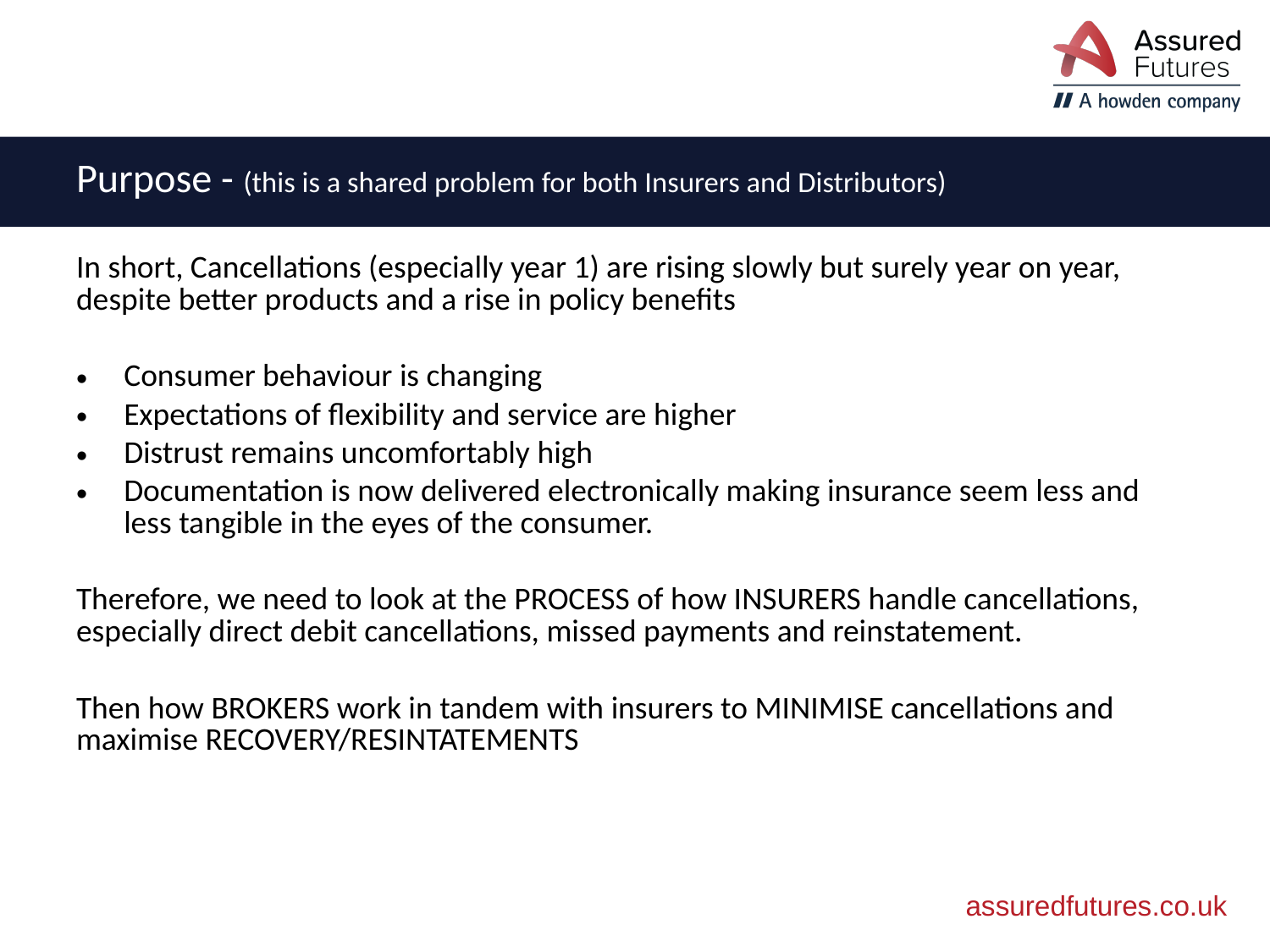

# Purpose - (this is a shared problem for both Insurers and Distributors)
In short, Cancellations (especially year 1) are rising slowly but surely year on year, despite better products and a rise in policy benefits

Consumer behaviour is changing
Expectations of flexibility and service are higher
Distrust remains uncomfortably high
Documentation is now delivered electronically making insurance seem less and less tangible in the eyes of the consumer.

Therefore, we need to look at the PROCESS of how INSURERS handle cancellations, especially direct debit cancellations, missed payments and reinstatement.

Then how BROKERS work in tandem with insurers to MINIMISE cancellations and maximise RECOVERY/RESINTATEMENTS